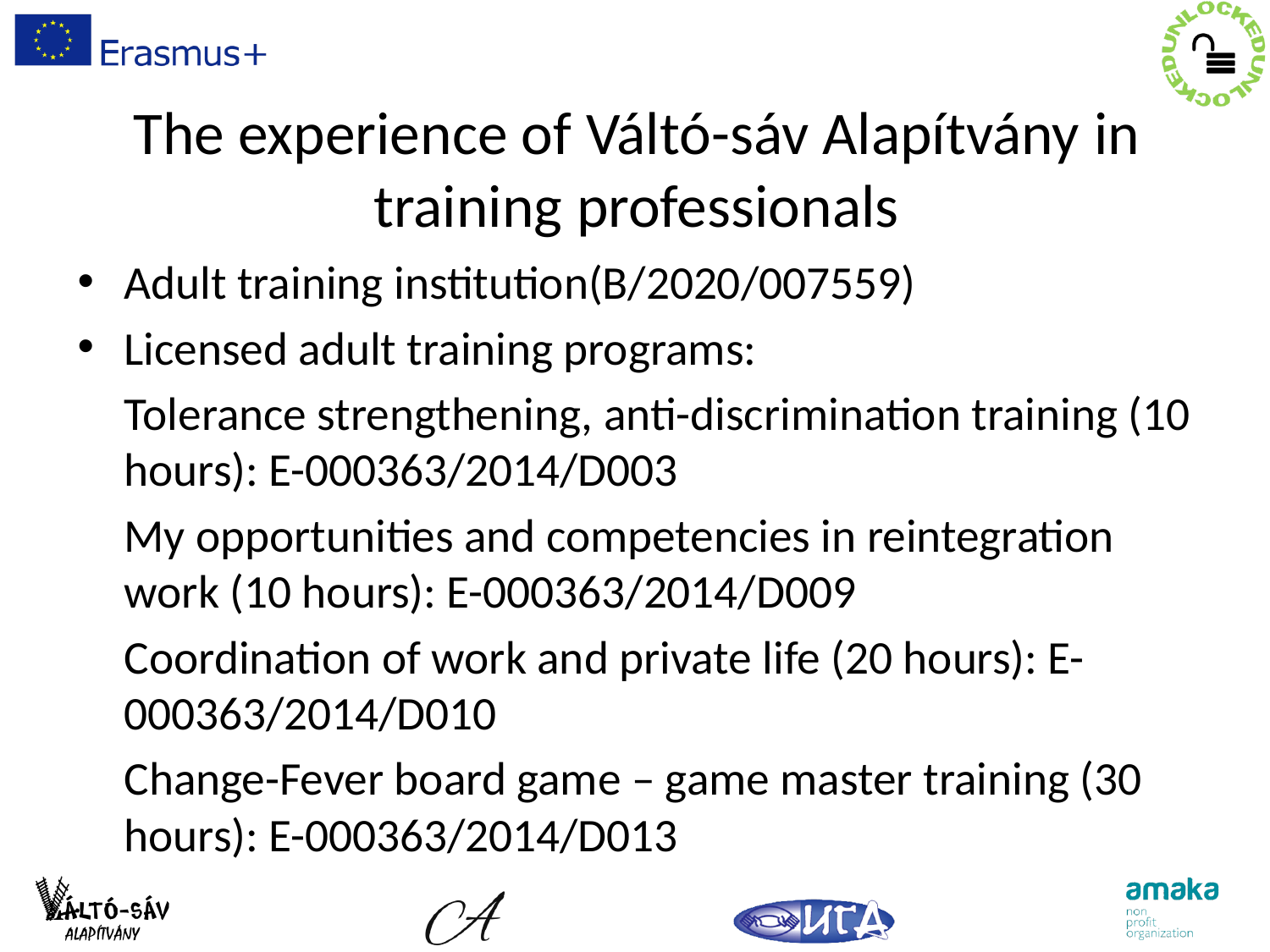

# The experience of Váltó-sáv Alapítvány in training professionals
Adult training institution(B/2020/007559)
Licensed adult training programs:
	Tolerance strengthening, anti-discrimination training (10 hours): E-000363/2014/D003
	My opportunities and competencies in reintegration work (10 hours): E-000363/2014/D009
	Coordination of work and private life (20 hours): E-000363/2014/D010
	Change-Fever board game – game master training (30 hours): E-000363/2014/D013